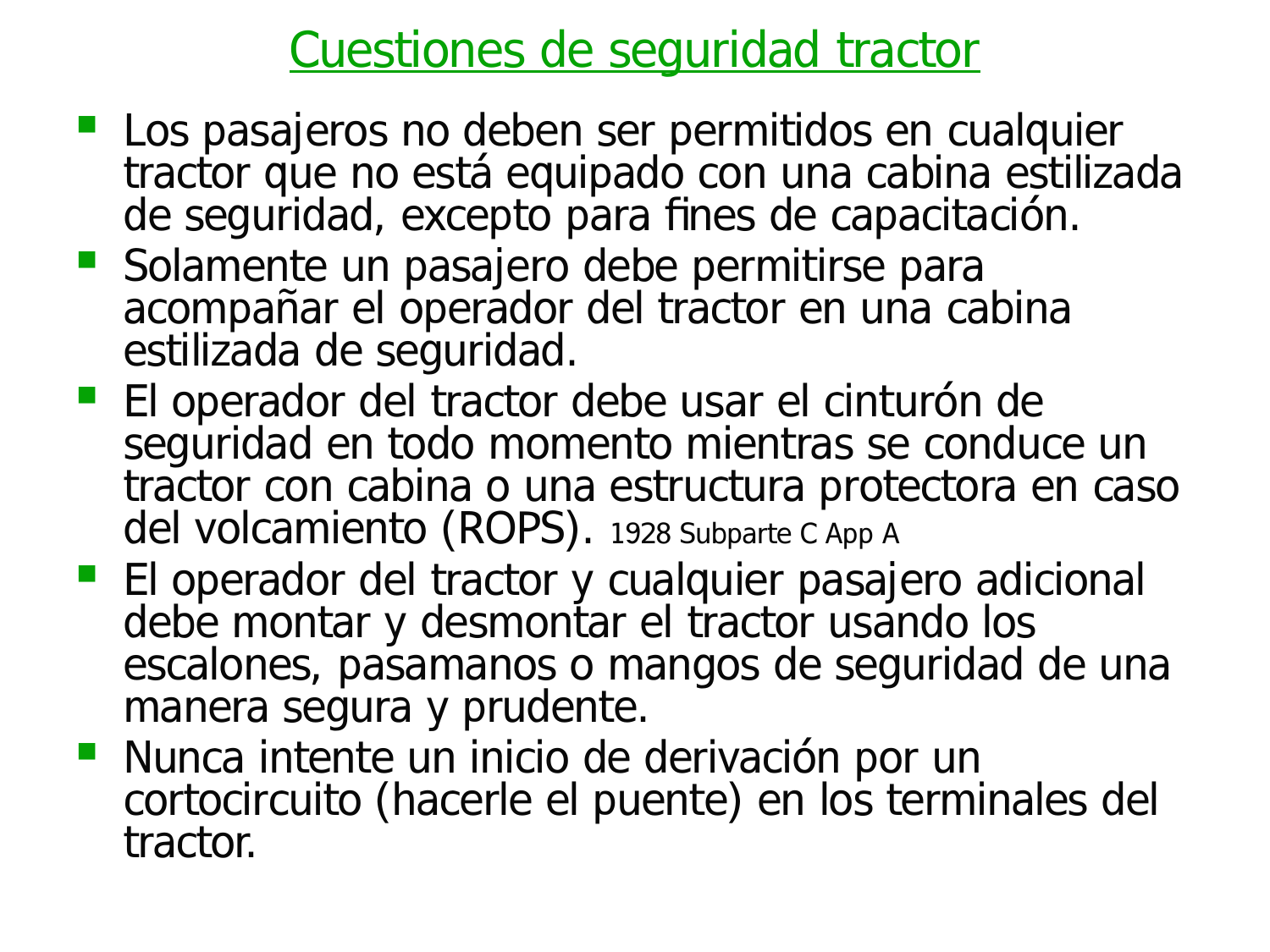

# Cuestiones de seguridad tractor
Los pasajeros no deben ser permitidos en cualquier tractor que no está equipado con una cabina estilizada de seguridad, excepto para fines de capacitación.
Solamente un pasajero debe permitirse para acompañar el operador del tractor en una cabina estilizada de seguridad.
El operador del tractor debe usar el cinturón de seguridad en todo momento mientras se conduce un tractor con cabina o una estructura protectora en caso del volcamiento (ROPS). 1928 Subparte C App A
El operador del tractor y cualquier pasajero adicional debe montar y desmontar el tractor usando los escalones, pasamanos o mangos de seguridad de una manera segura y prudente.
Nunca intente un inicio de derivación por un cortocircuito (hacerle el puente) en los terminales del tractor.
9